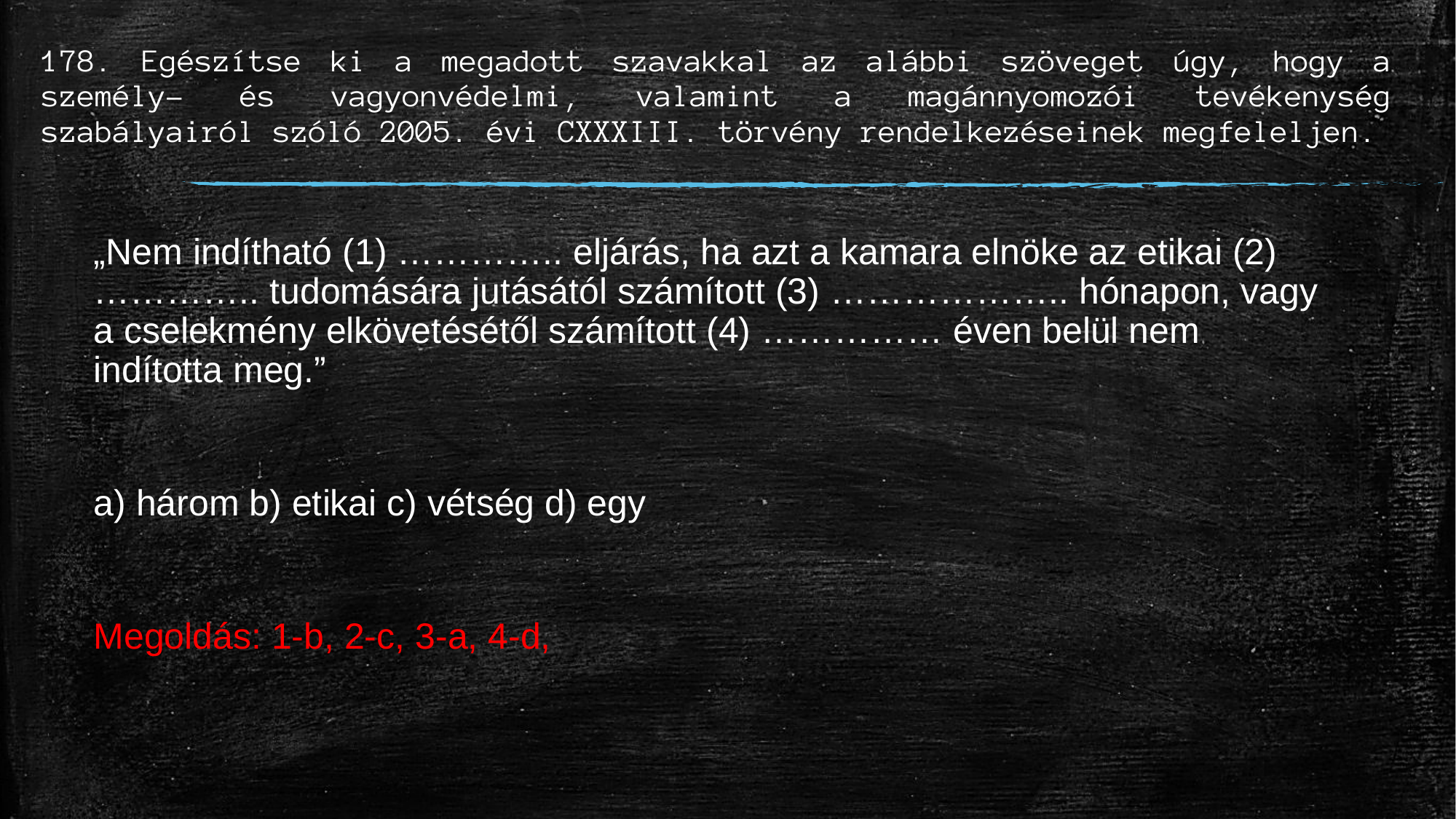

# 178. Egészítse ki a megadott szavakkal az alábbi szöveget úgy, hogy a személy- és vagyonvédelmi, valamint a magánnyomozói tevékenység szabályairól szóló 2005. évi CXXXIII. törvény rendelkezéseinek megfeleljen.
„Nem indítható (1) ………….. eljárás, ha azt a kamara elnöke az etikai (2) ………….. tudomására jutásától számított (3) ……………….. hónapon, vagy a cselekmény elkövetésétől számított (4) …………… éven belül nem indította meg.”

a) három b) etikai c) vétség d) egy

Megoldás: 1-b, 2-c, 3-a, 4-d,